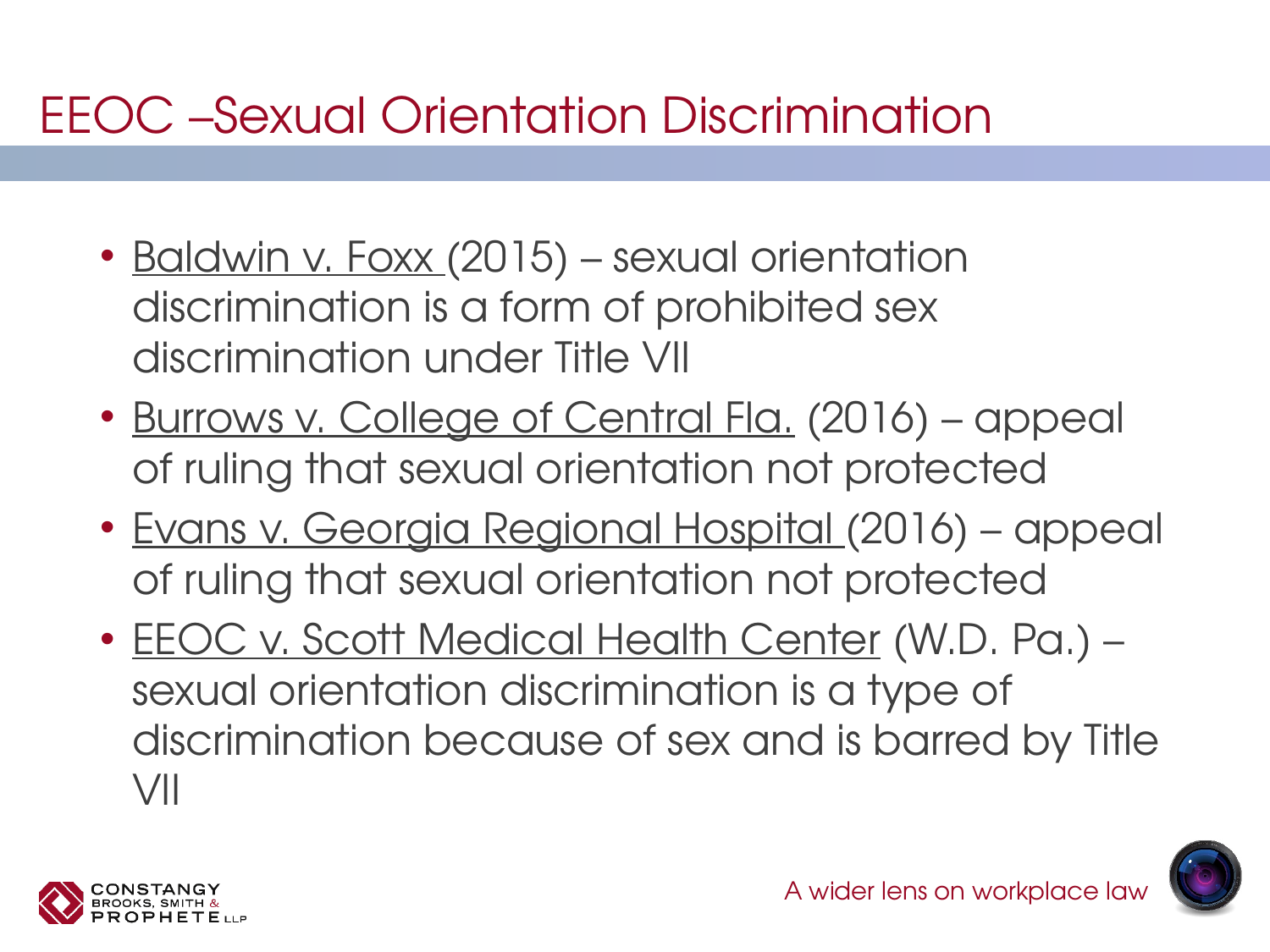

# EEOC –Sexual Orientation Discrimination
Baldwin v. Foxx (2015) – sexual orientation discrimination is a form of prohibited sex discrimination under Title VII
Burrows v. College of Central Fla. (2016) – appeal of ruling that sexual orientation not protected
Evans v. Georgia Regional Hospital (2016) – appeal of ruling that sexual orientation not protected
EEOC v. Scott Medical Health Center (W.D. Pa.) – sexual orientation discrimination is a type of discrimination because of sex and is barred by Title VII